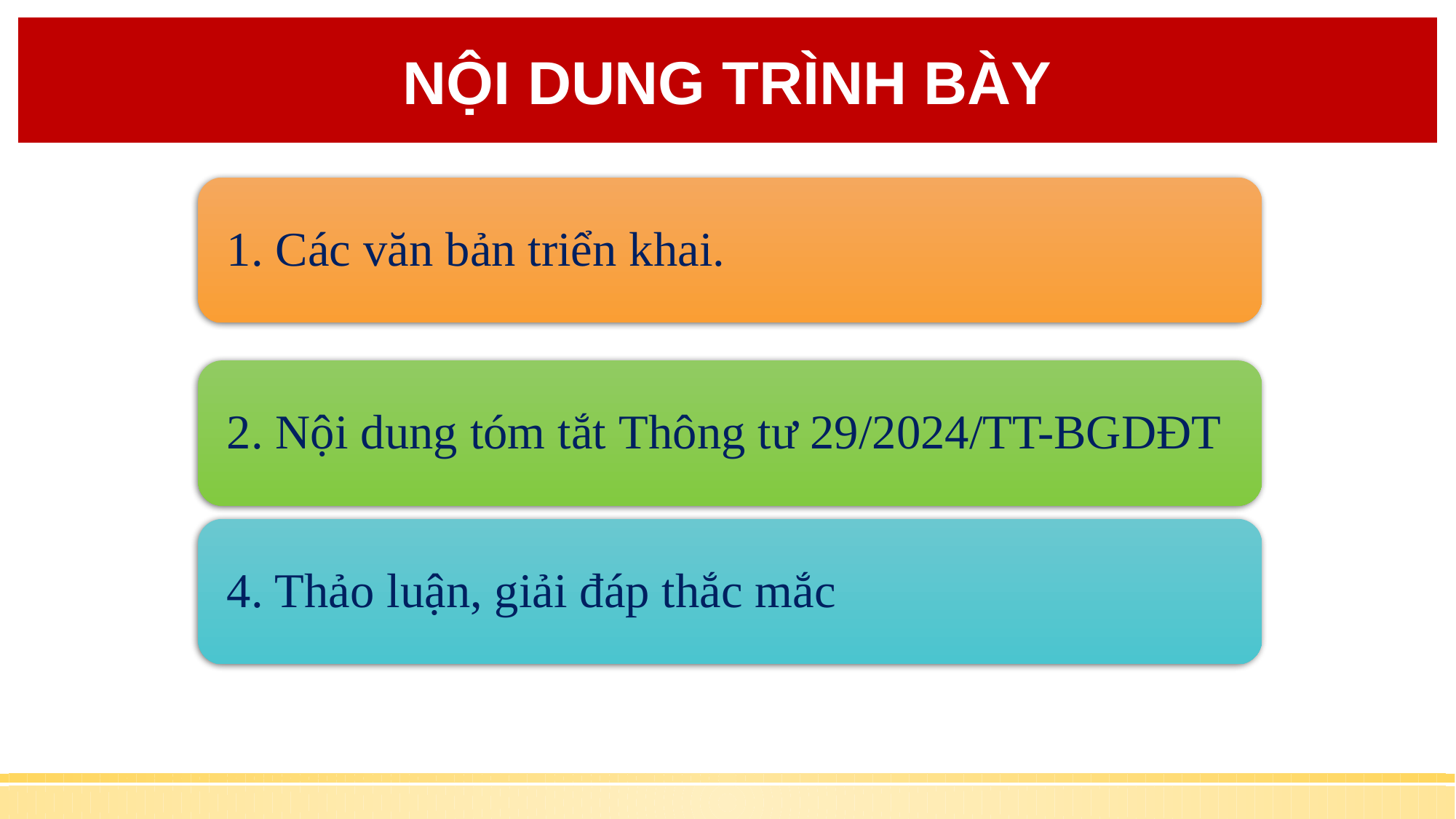

# NỘI DUNG TRÌNH BÀY
1. Các văn bản triển khai.
2. Nội dung tóm tắt Thông tư 29/2024/TT-BGDĐT
4. Thảo luận, giải đáp thắc mắc